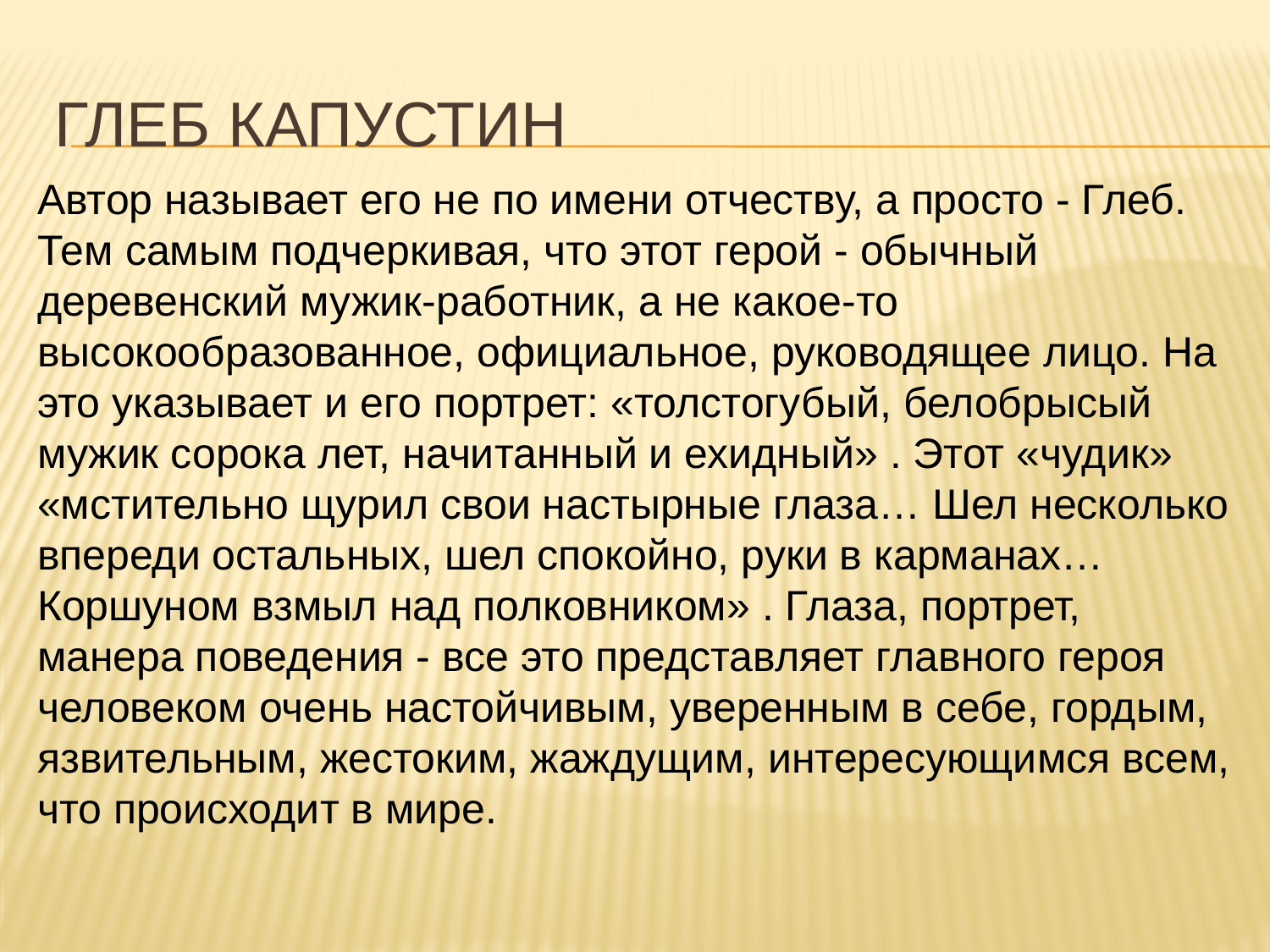

# Глеб Капустин
Автор называет его не по имени отчеству, а просто - Глеб. Тем самым подчеркивая, что этот герой - обычный деревенский мужик-работник, а не какое-то высокообразованное, официальное, руководящее лицо. На это указывает и его портрет: «толстогубый, белобрысый мужик сорока лет, начитанный и ехидный» . Этот «чудик» «мстительно щурил свои настырные глаза… Шел несколько впереди остальных, шел спокойно, руки в карманах… Коршуном взмыл над полковником» . Глаза, портрет, манера поведения - все это представляет главного героя человеком очень настойчивым, уверенным в себе, гордым, язвительным, жестоким, жаждущим, интересующимся всем, что происходит в мире.